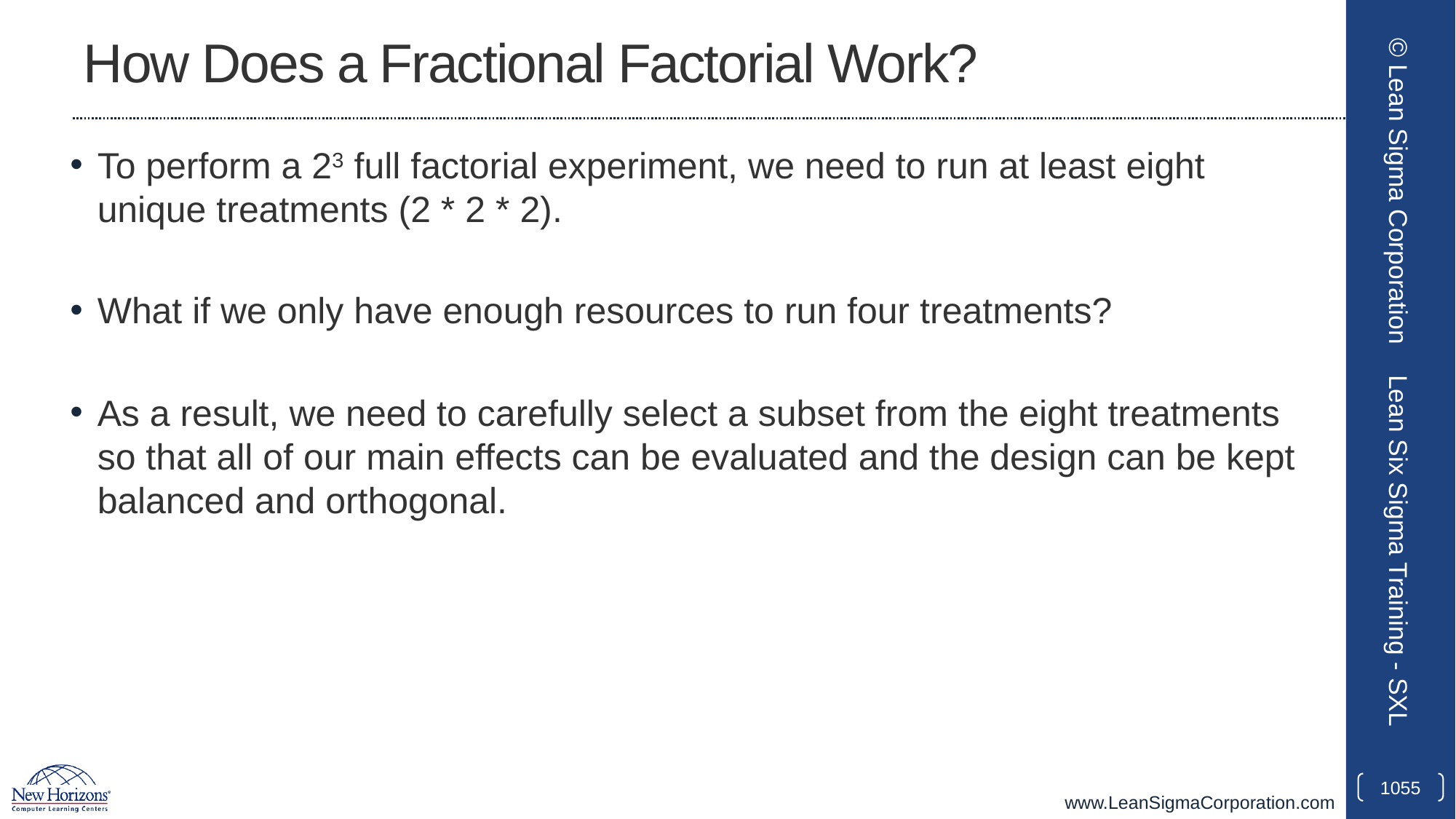

# How Does a Fractional Factorial Work?
To perform a 23 full factorial experiment, we need to run at least eight unique treatments (2 * 2 * 2).

What if we only have enough resources to run four treatments?

As a result, we need to carefully select a subset from the eight treatments so that all of our main effects can be evaluated and the design can be kept balanced and orthogonal.

© Lean Sigma Corporation
Lean Six Sigma Training - SXL
1055